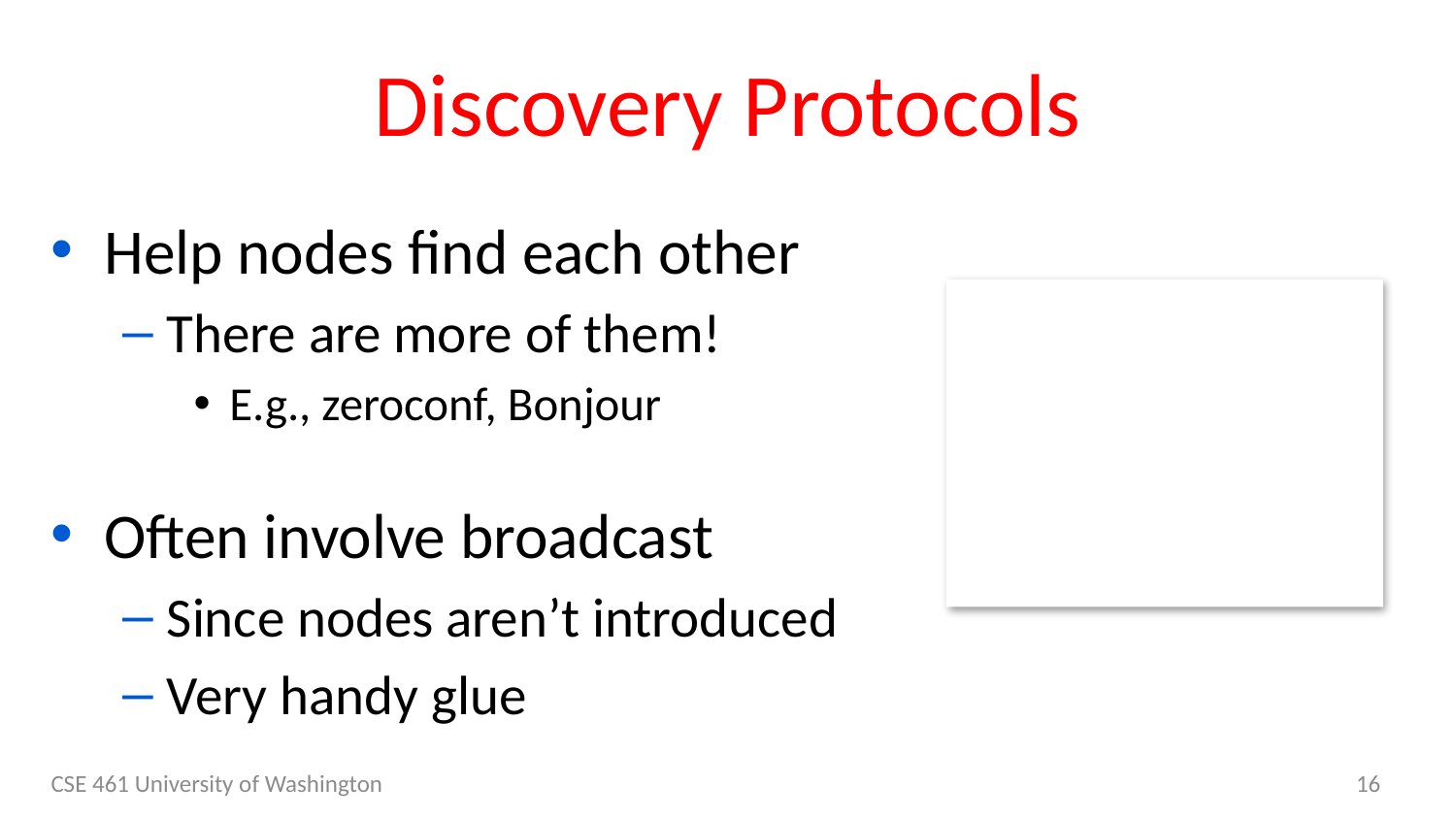

# Discovery Protocols
Help nodes find each other
There are more of them!
E.g., zeroconf, Bonjour

Often involve broadcast
Since nodes aren’t introduced
Very handy glue
CSE 461 University of Washington
16